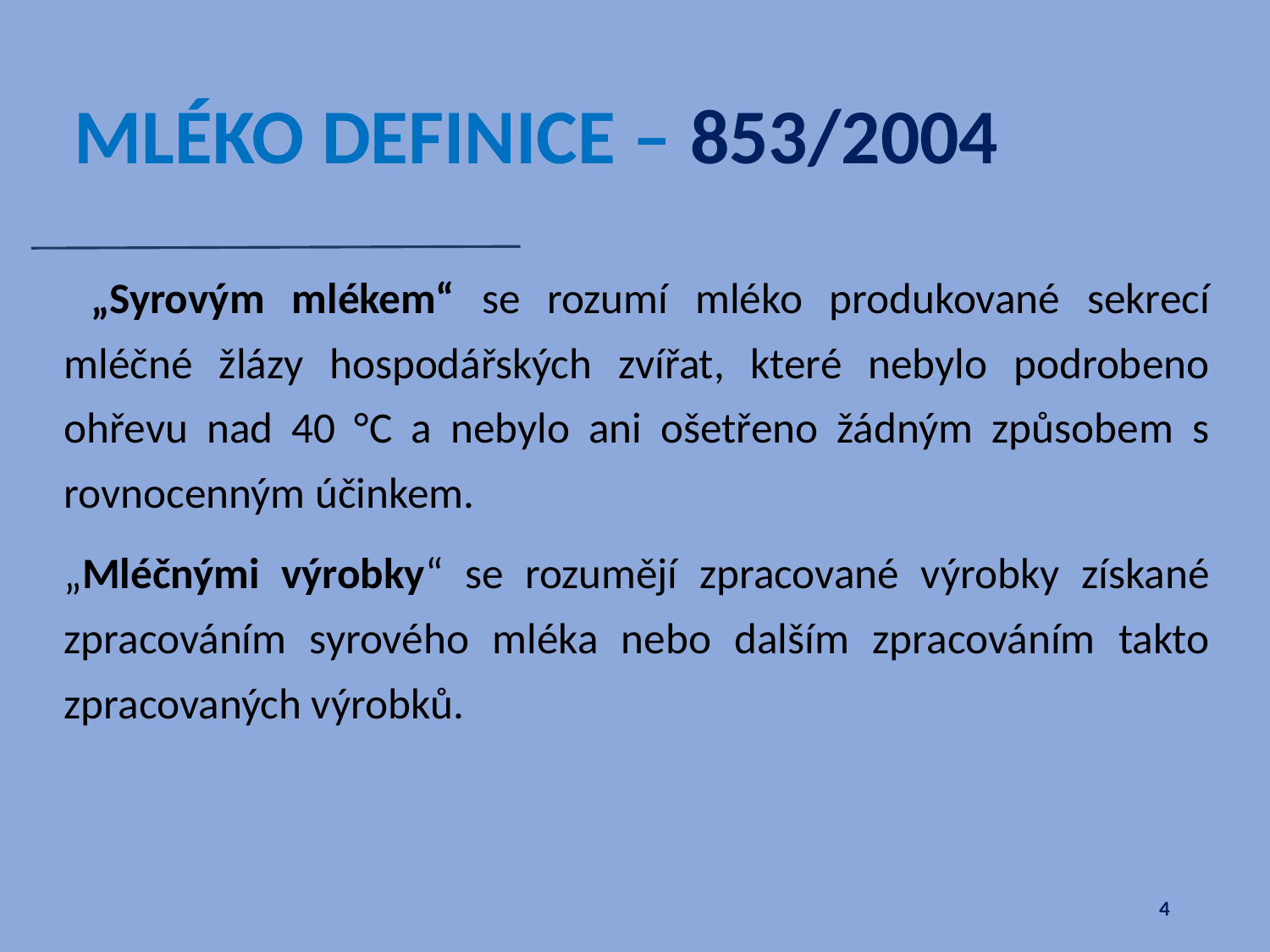

# MLÉKO DEFINICE – 853/2004
 „Syrovým mlékem“ se rozumí mléko produkované sekrecí mléčné žlázy hospodářských zvířat, které nebylo podrobeno ohřevu nad 40 °C a nebylo ani ošetřeno žádným způsobem s rovnocenným účinkem.
„Mléčnými výrobky“ se rozumějí zpracované výrobky získané zpracováním syrového mléka nebo dalším zpracováním takto zpracovaných výrobků.
4